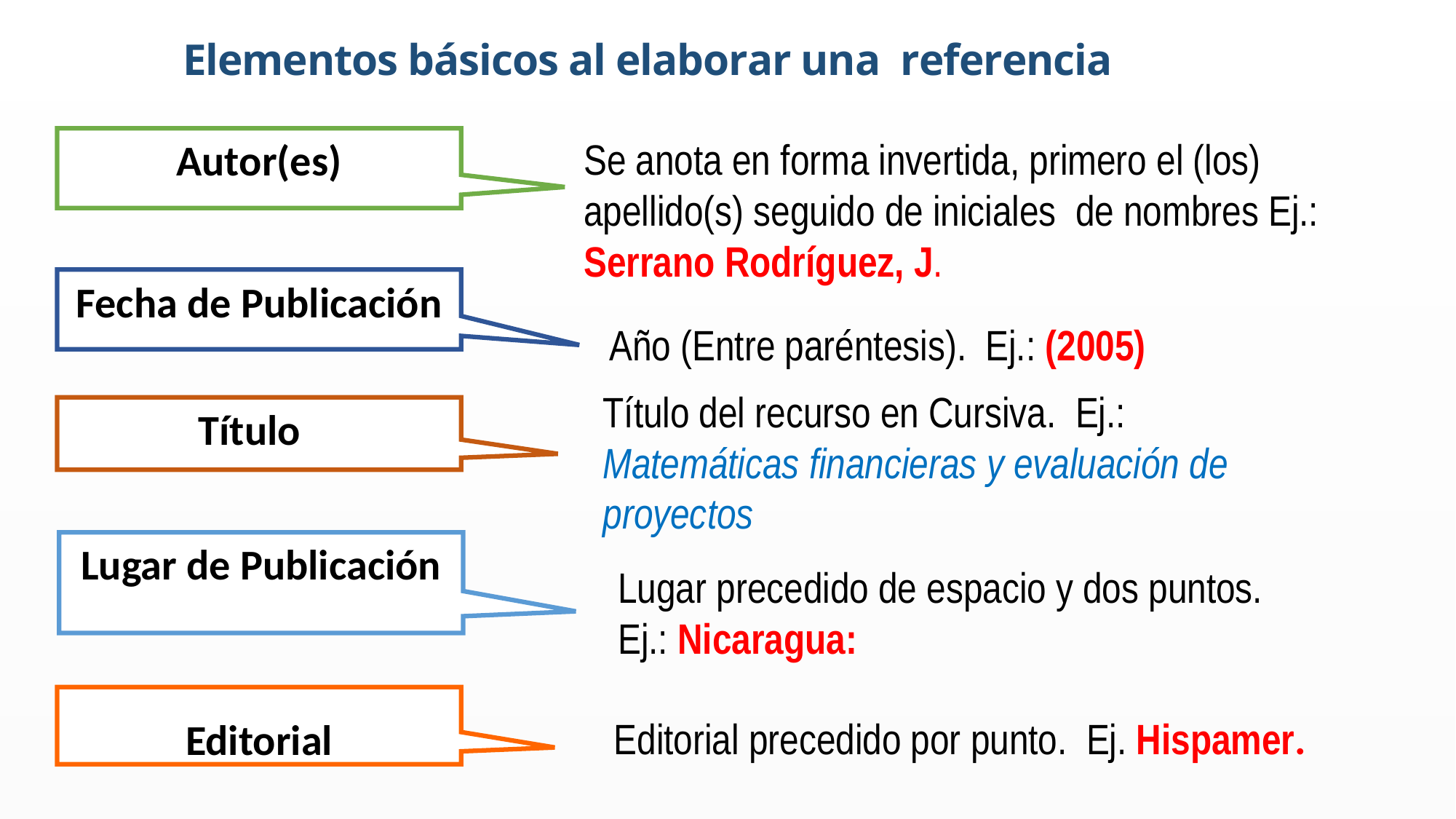

Elementos básicos al elaborar una  referencia
Se anota en forma invertida, primero el (los) apellido(s) seguido de iniciales  de nombres Ej.: Serrano Rodríguez, J.
Autor(es)
Fecha de Publicación
Año (Entre paréntesis).  Ej.: (2005)
Título del recurso en Cursiva.  Ej.: Matemáticas financieras y evaluación de proyectos

Título
Lugar de Publicación
Lugar precedido de espacio y dos puntos. Ej.: Nicaragua:
Editorial
Editorial precedido por punto.  Ej. Hispamer.